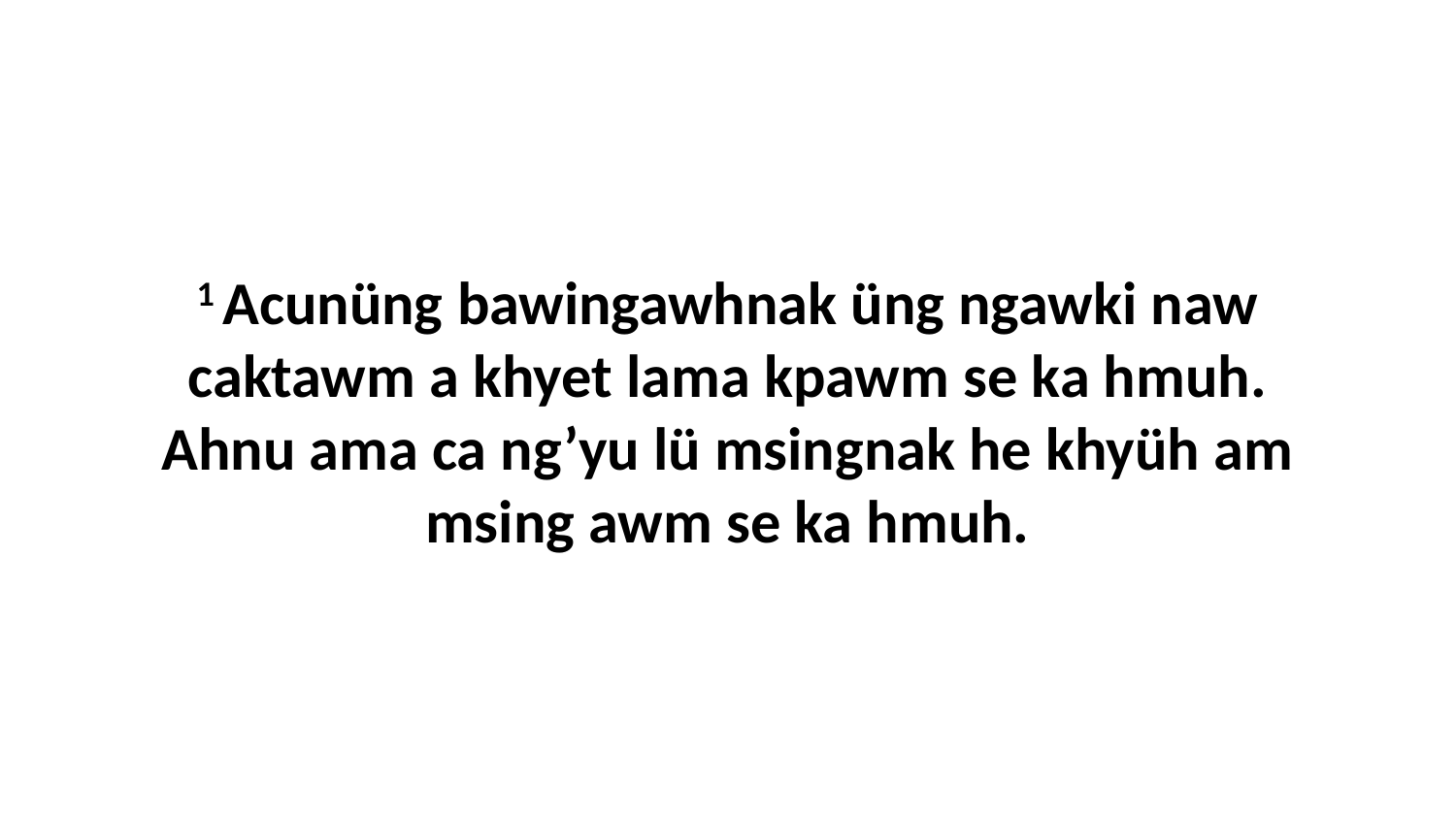

1 Acunüng bawingawhnak üng ngawki naw caktawm a khyet lama kpawm se ka hmuh. Ahnu ama ca ng’yu lü msingnak he khyüh am msing awm se ka hmuh.